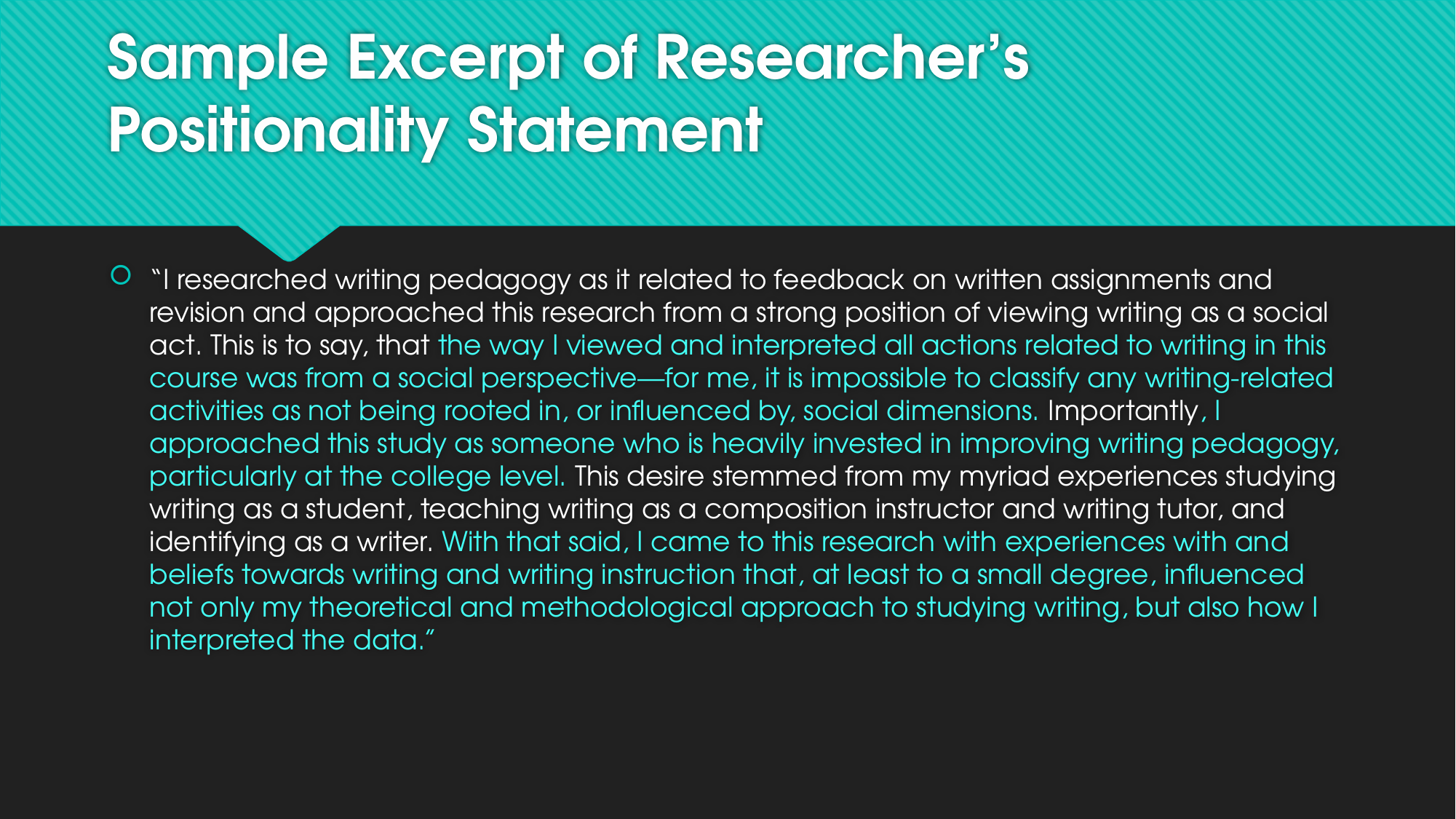

# Sample Excerpt of Researcher’s Positionality Statement
“I researched writing pedagogy as it related to feedback on written assignments and revision and approached this research from a strong position of viewing writing as a social act. This is to say, that the way I viewed and interpreted all actions related to writing in this course was from a social perspective—for me, it is impossible to classify any writing-related activities as not being rooted in, or influenced by, social dimensions. Importantly, I approached this study as someone who is heavily invested in improving writing pedagogy, particularly at the college level. This desire stemmed from my myriad experiences studying writing as a student, teaching writing as a composition instructor and writing tutor, and identifying as a writer. With that said, I came to this research with experiences with and beliefs towards writing and writing instruction that, at least to a small degree, influenced not only my theoretical and methodological approach to studying writing, but also how I interpreted the data.”